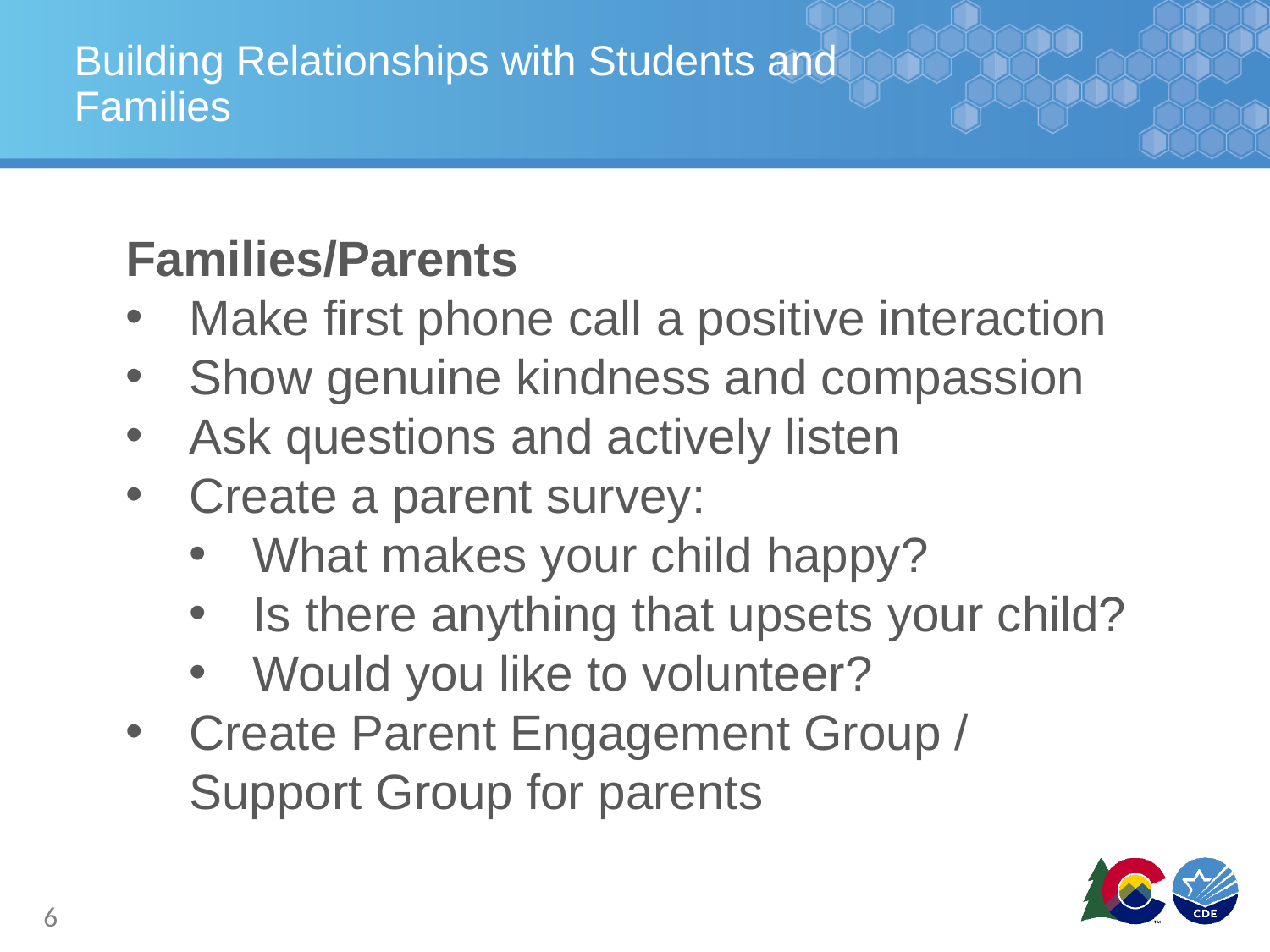

# Building Relationships with Students and Families

Families/Parents
Make first phone call a positive interaction
Show genuine kindness and compassion
Ask questions and actively listen
Create a parent survey:
What makes your child happy?
Is there anything that upsets your child?
Would you like to volunteer?
Create Parent Engagement Group / Support Group for parents
6